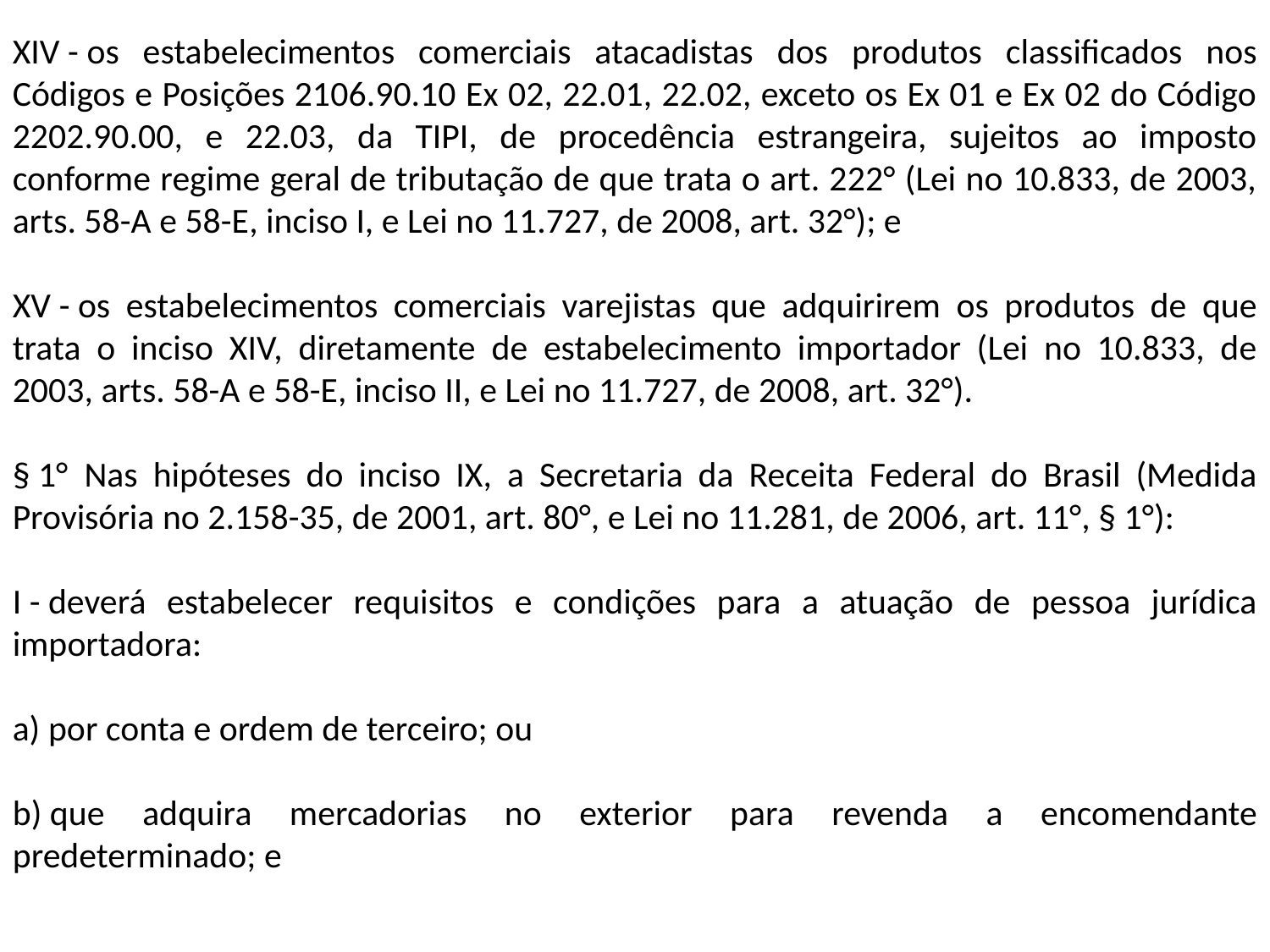

XIV - os estabelecimentos comerciais atacadistas dos produtos classificados nos Códigos e Posições 2106.90.10 Ex 02, 22.01, 22.02, exceto os Ex 01 e Ex 02 do Código 2202.90.00, e 22.03, da TIPI, de procedência estrangeira, sujeitos ao imposto conforme regime geral de tributação de que trata o art. 222° (Lei no 10.833, de 2003, arts. 58-A e 58-E, inciso I, e Lei no 11.727, de 2008, art. 32°); e

XV - os estabelecimentos comerciais varejistas que adquirirem os produtos de que trata o inciso XIV, diretamente de estabelecimento importador (Lei no 10.833, de 2003, arts. 58-A e 58-E, inciso II, e Lei no 11.727, de 2008, art. 32°).

§ 1°  Nas hipóteses do inciso IX, a Secretaria da Receita Federal do Brasil (Medida Provisória no 2.158-35, de 2001, art. 80°, e Lei no 11.281, de 2006, art. 11°, § 1°):

I - deverá estabelecer requisitos e condições para a atuação de pessoa jurídica importadora:

a) por conta e ordem de terceiro; ou

b) que adquira mercadorias no exterior para revenda a encomendante predeterminado; e